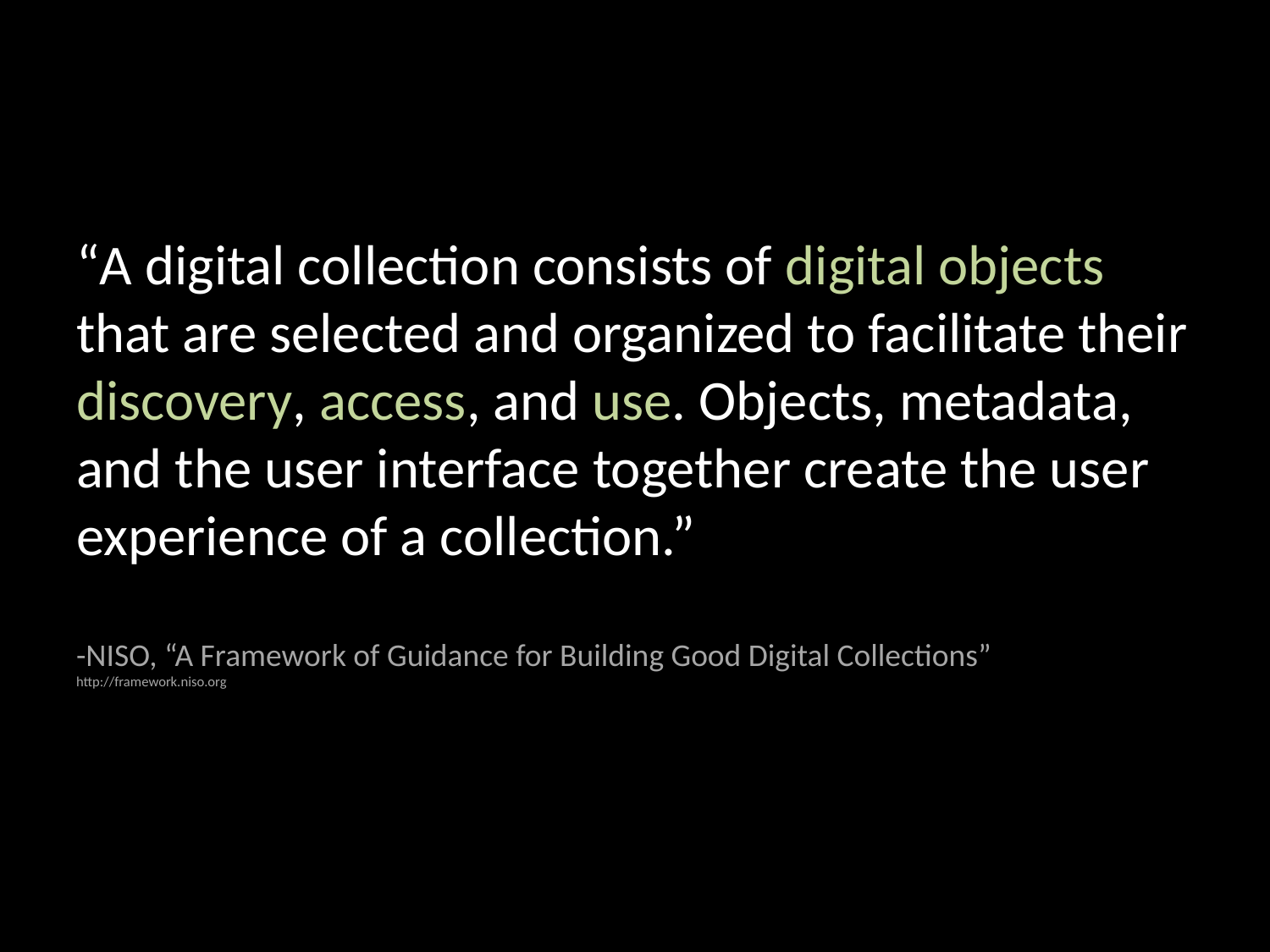

“A digital collection consists of digital objects that are selected and organized to facilitate their discovery, access, and use. Objects, metadata, and the user interface together create the user experience of a collection.”
-NISO, “A Framework of Guidance for Building Good Digital Collections”
http://framework.niso.org